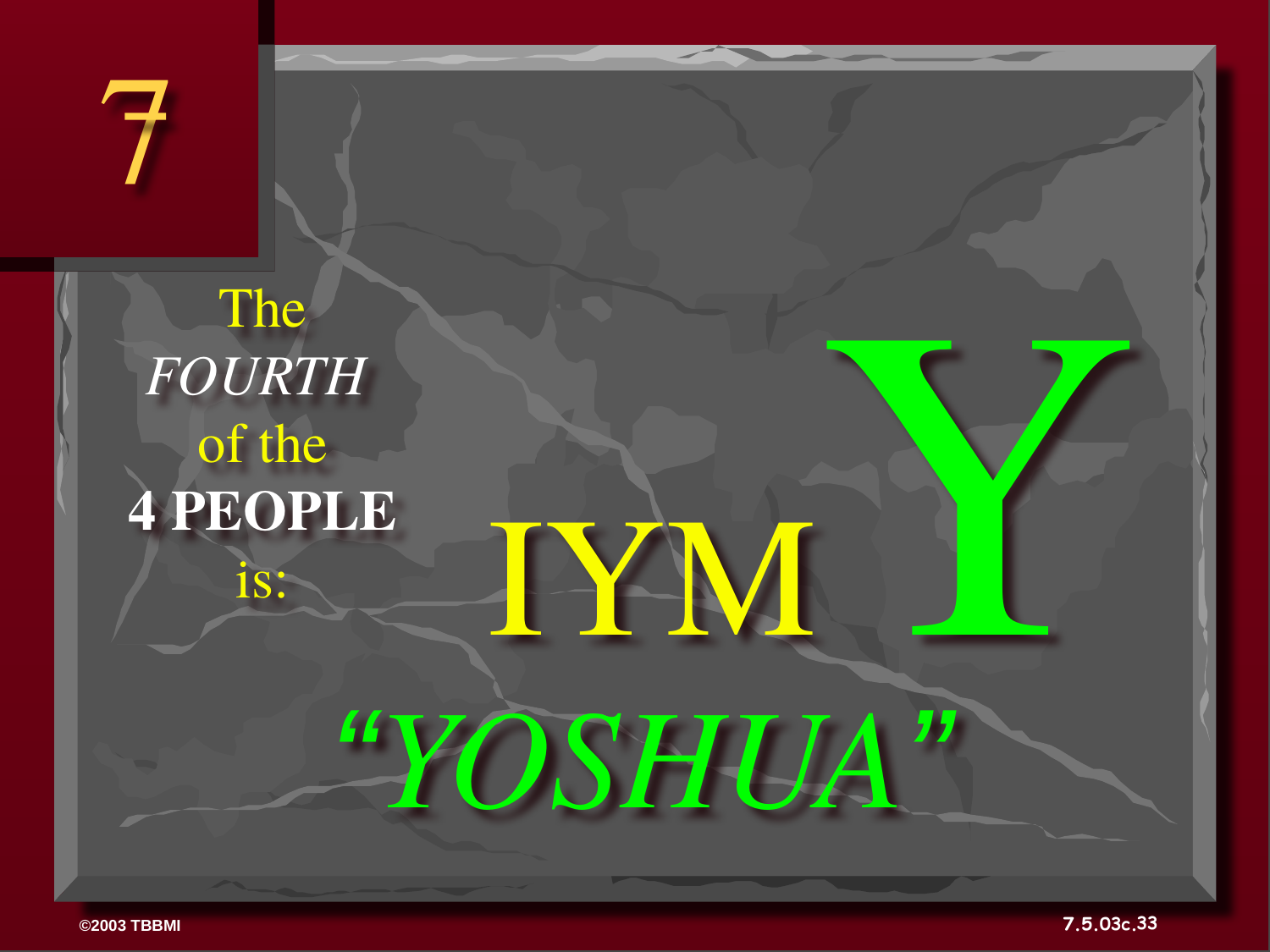

7

IYMY
The FOURTH
of the
4 PEOPLE
is:

“YOSHUA”
33